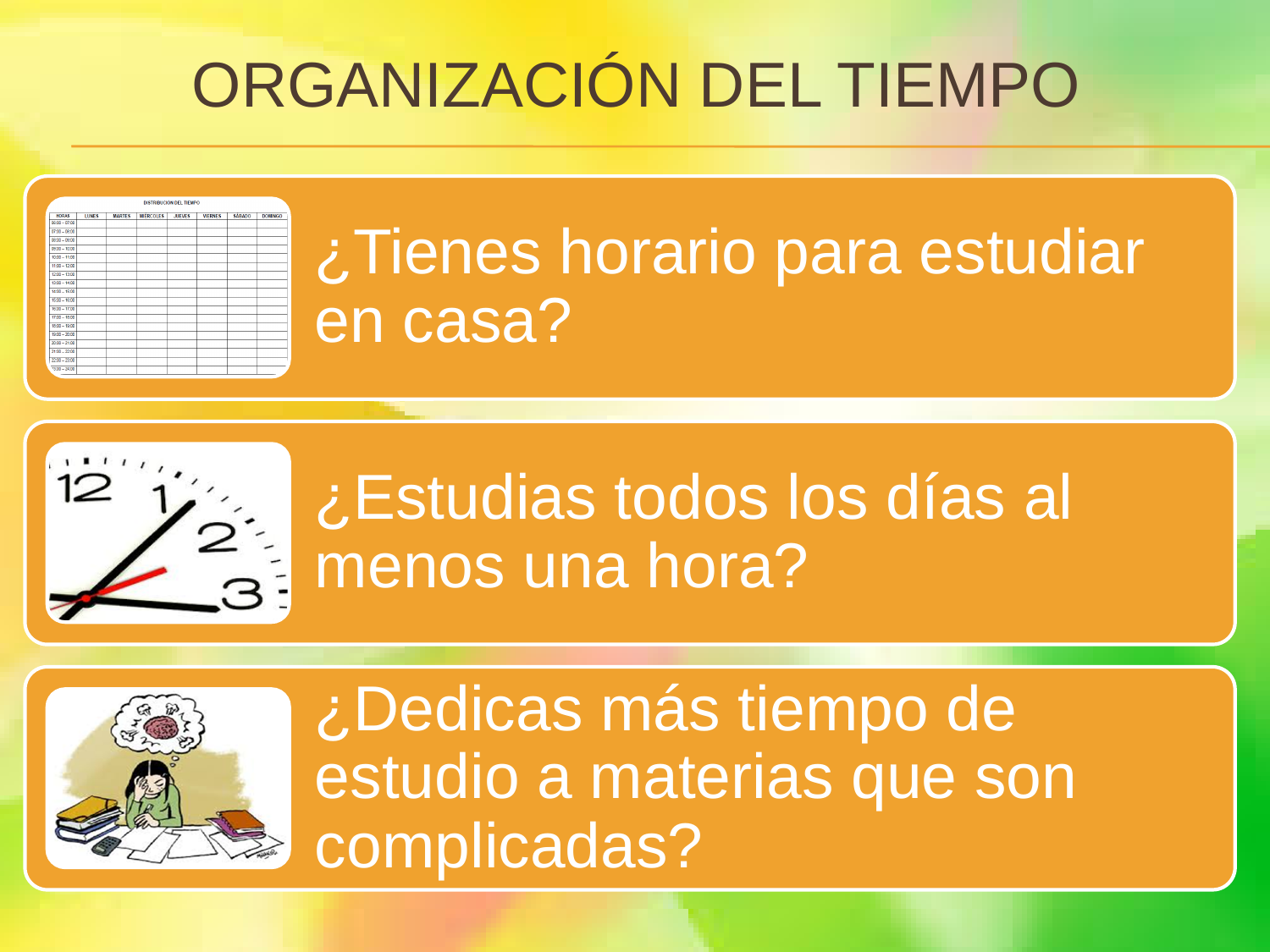

# ORGANIZACIÓN DEL TIEMPO
¿Tienes horario para estudiar en casa?
¿Estudias todos los días al menos una hora?
¿Dedicas más tiempo de estudio a materias que son complicadas?